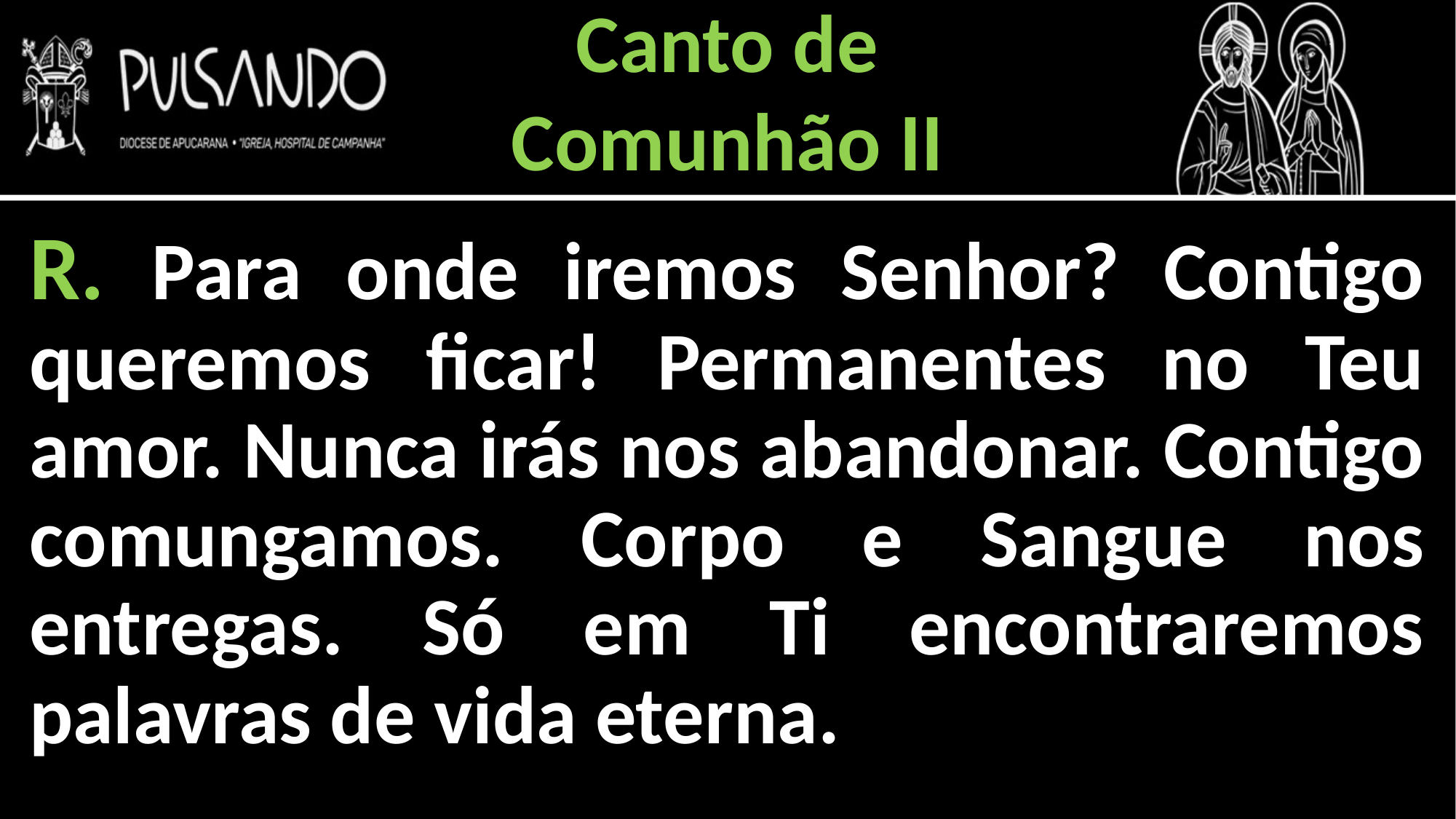

Canto de
Comunhão II
R. Para onde iremos Senhor? Contigo queremos ficar! Permanentes no Teu amor. Nunca irás nos abandonar. Contigo comungamos. Corpo e Sangue nos entregas. Só em Ti encontraremos palavras de vida eterna.